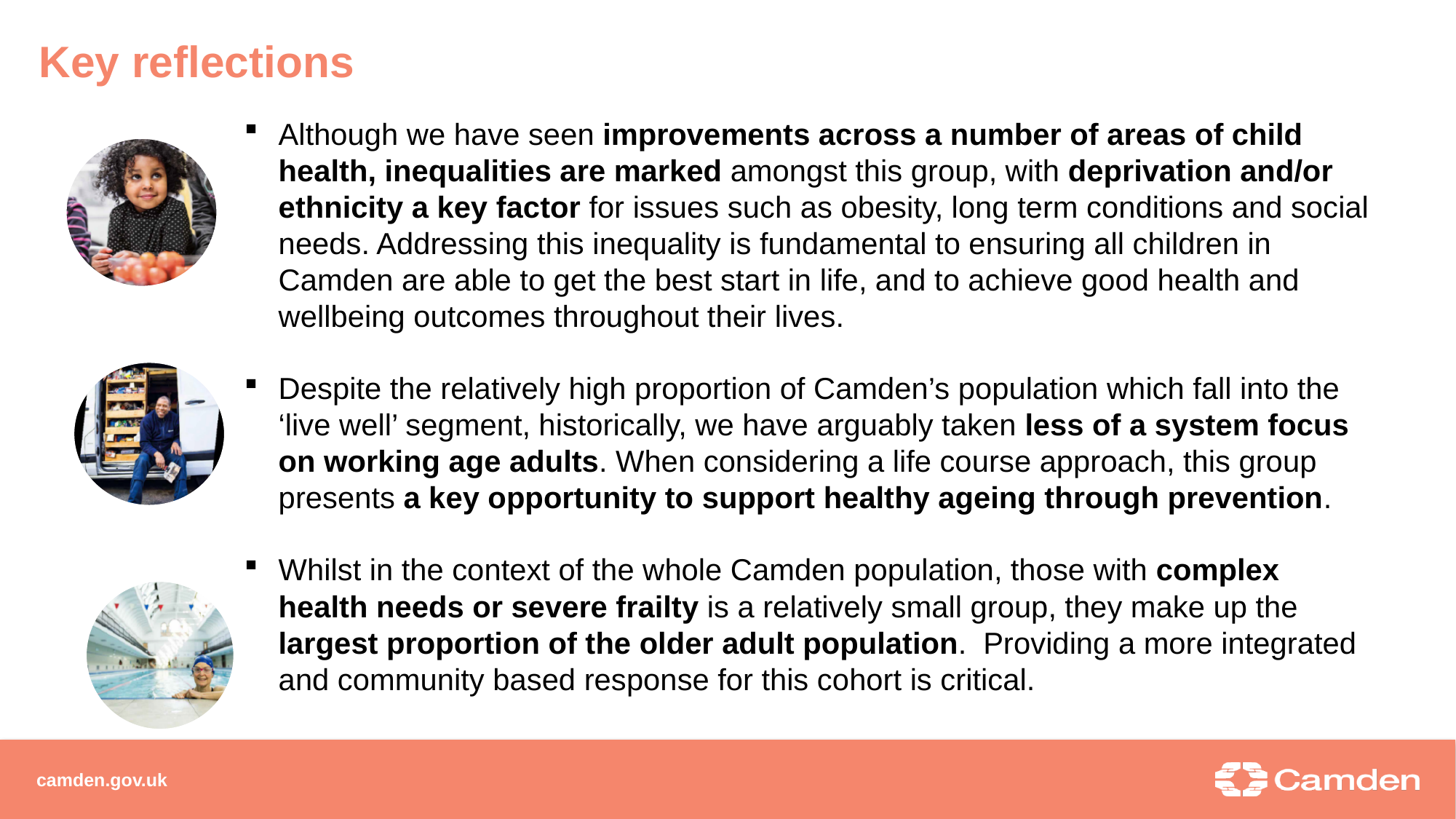

# Key reflections

Although we have seen improvements across a number of areas of child health, inequalities are marked amongst this group, with deprivation and/or ethnicity a key factor for issues such as obesity, long term conditions and social needs. Addressing this inequality is fundamental to ensuring all children in Camden are able to get the best start in life, and to achieve good health and wellbeing outcomes throughout their lives.

Despite the relatively high proportion of Camden’s population which fall into the ‘live well’ segment, historically, we have arguably taken less of a system focus on working age adults. When considering a life course approach, this group presents a key opportunity to support healthy ageing through prevention.

Whilst in the context of the whole Camden population, those with complex health needs or severe frailty is a relatively small group, they make up the largest proportion of the older adult population.  Providing a more integrated and community based response for this cohort is critical.